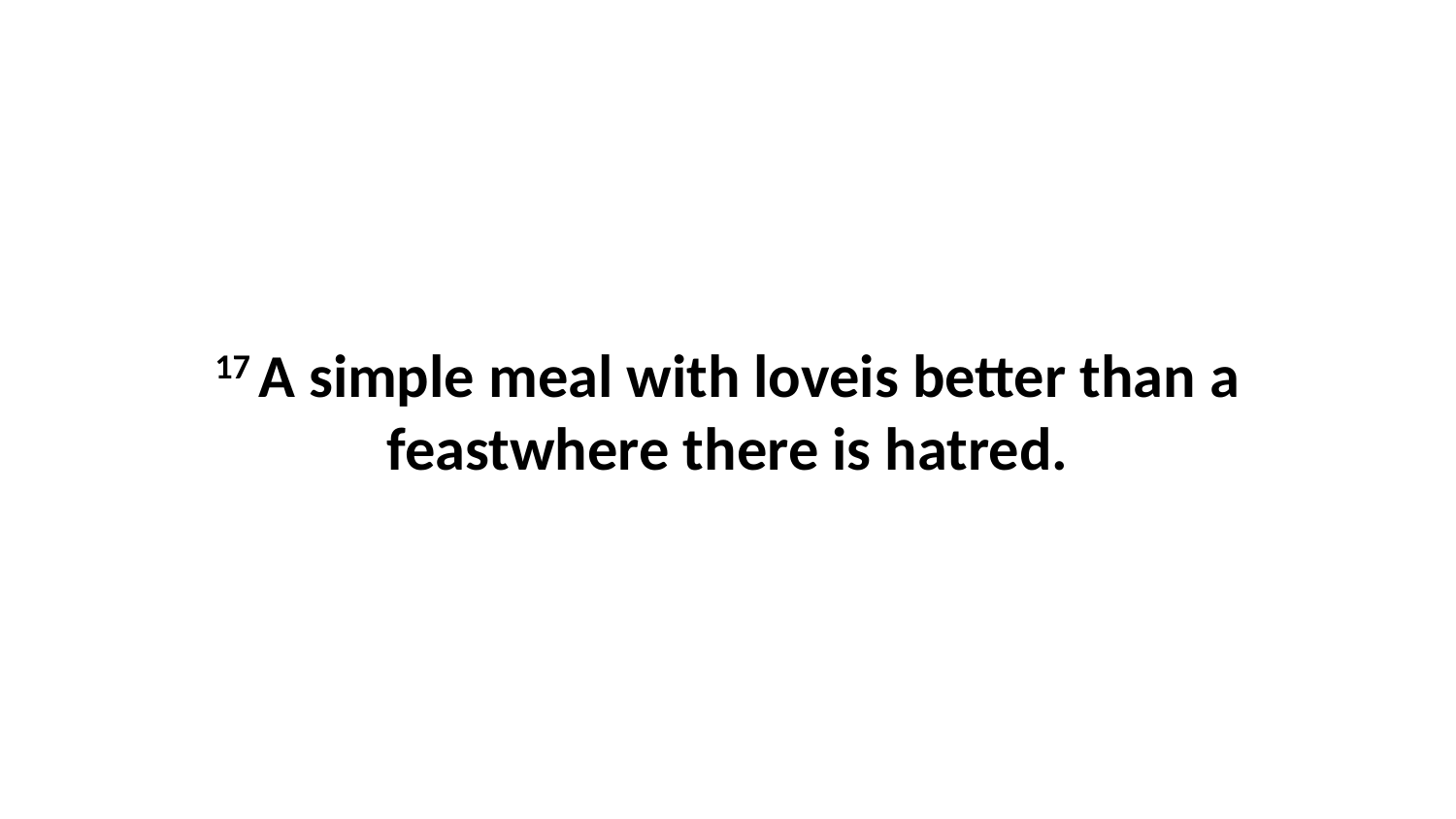

17 A simple meal with loveis better than a feastwhere there is hatred.